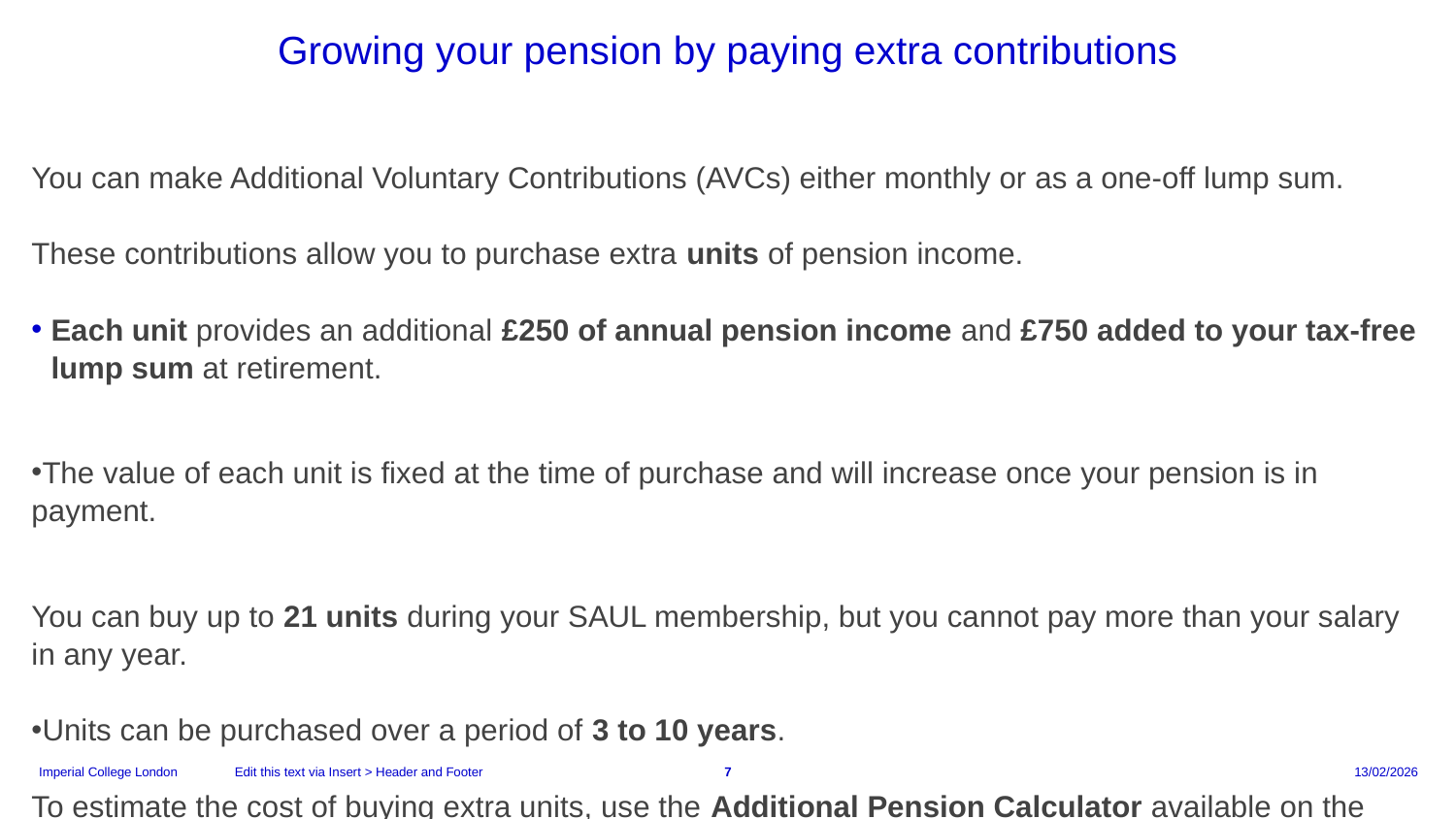

# Growing your pension by paying extra contributions

You can make Additional Voluntary Contributions (AVCs) either monthly or as a one-off lump sum.

These contributions allow you to purchase extra units of pension income.

Each unit provides an additional £250 of annual pension income and £750 added to your tax-free lump sum at retirement.

The value of each unit is fixed at the time of purchase and will increase once your pension is in payment.

You can buy up to 21 units during your SAUL membership, but you cannot pay more than your salary in any year.

Units can be purchased over a period of 3 to 10 years.

To estimate the cost of buying extra units, use the Additional Pension Calculator available on the SAUL website.

13/02/2026
Edit this text via Insert > Header and Footer
7